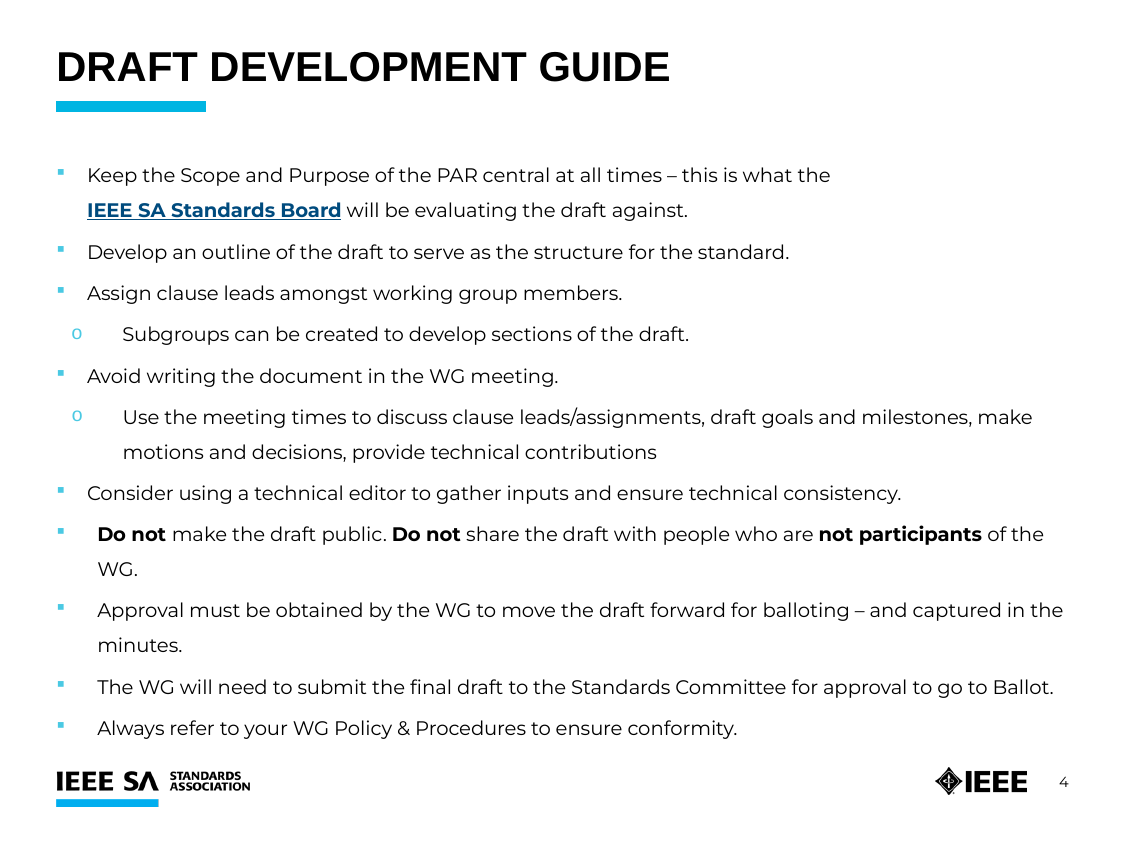

# Draft Development guide
Keep the Scope and Purpose of the PAR central at all times – this is what the IEEE SA Standards Board will be evaluating the draft against.
Develop an outline of the draft to serve as the structure for the standard.
Assign clause leads amongst working group members.
Subgroups can be created to develop sections of the draft.
Avoid writing the document in the WG meeting.
Use the meeting times to discuss clause leads/assignments, draft goals and milestones, make motions and decisions, provide technical contributions
Consider using a technical editor to gather inputs and ensure technical consistency.
Do not make the draft public. Do not share the draft with people who are not participants of the WG.
Approval must be obtained by the WG to move the draft forward for balloting – and captured in the minutes.
The WG will need to submit the final draft to the Standards Committee for approval to go to Ballot.
Always refer to your WG Policy & Procedures to ensure conformity.

4